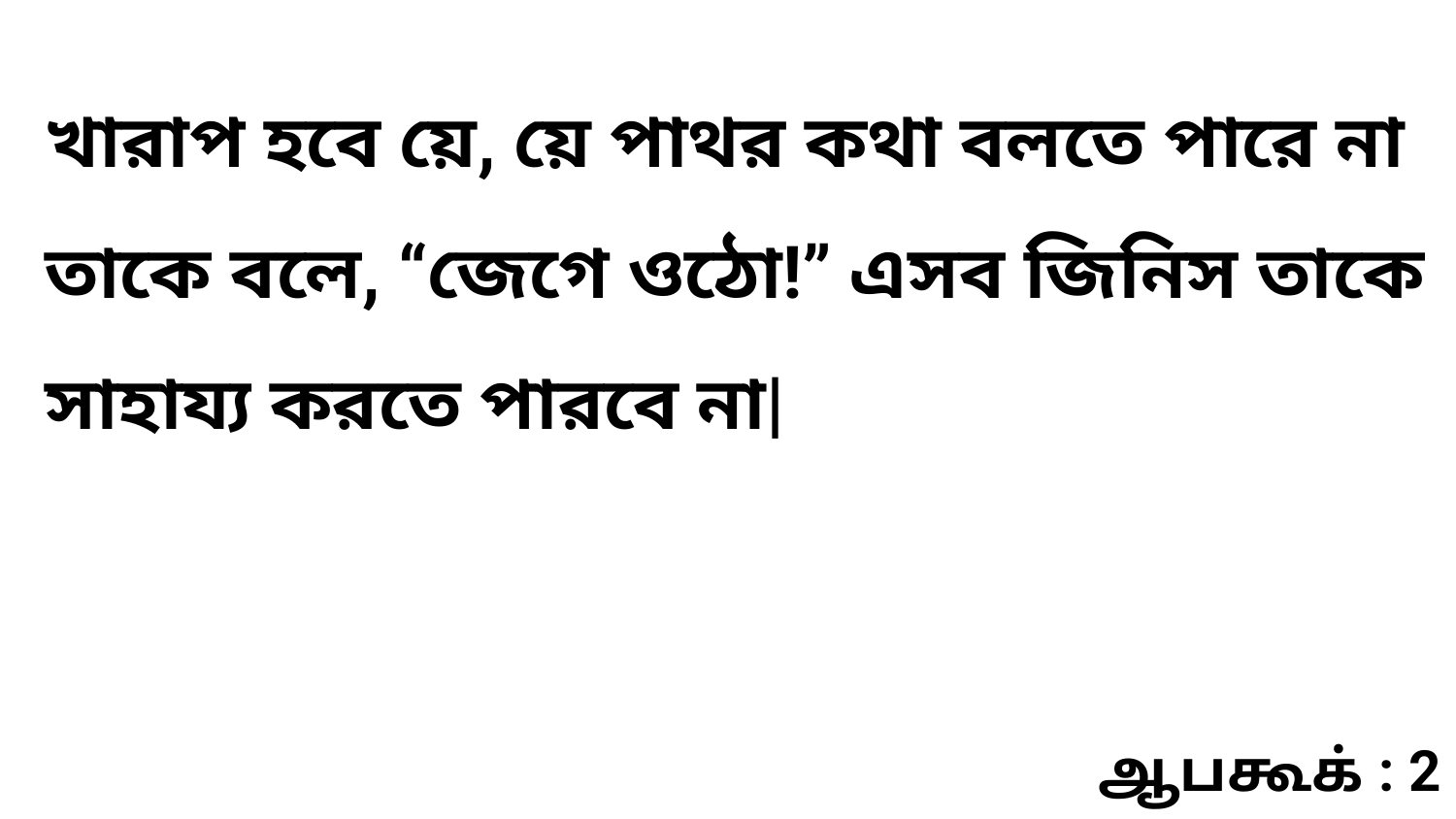

খারাপ হবে য়ে, য়ে পাথর কথা বলতে পারে না তাকে বলে, “জেগে ওঠো!” এসব জিনিস তাকে সাহায্য করতে পারবে না|
ஆபகூக் : 2